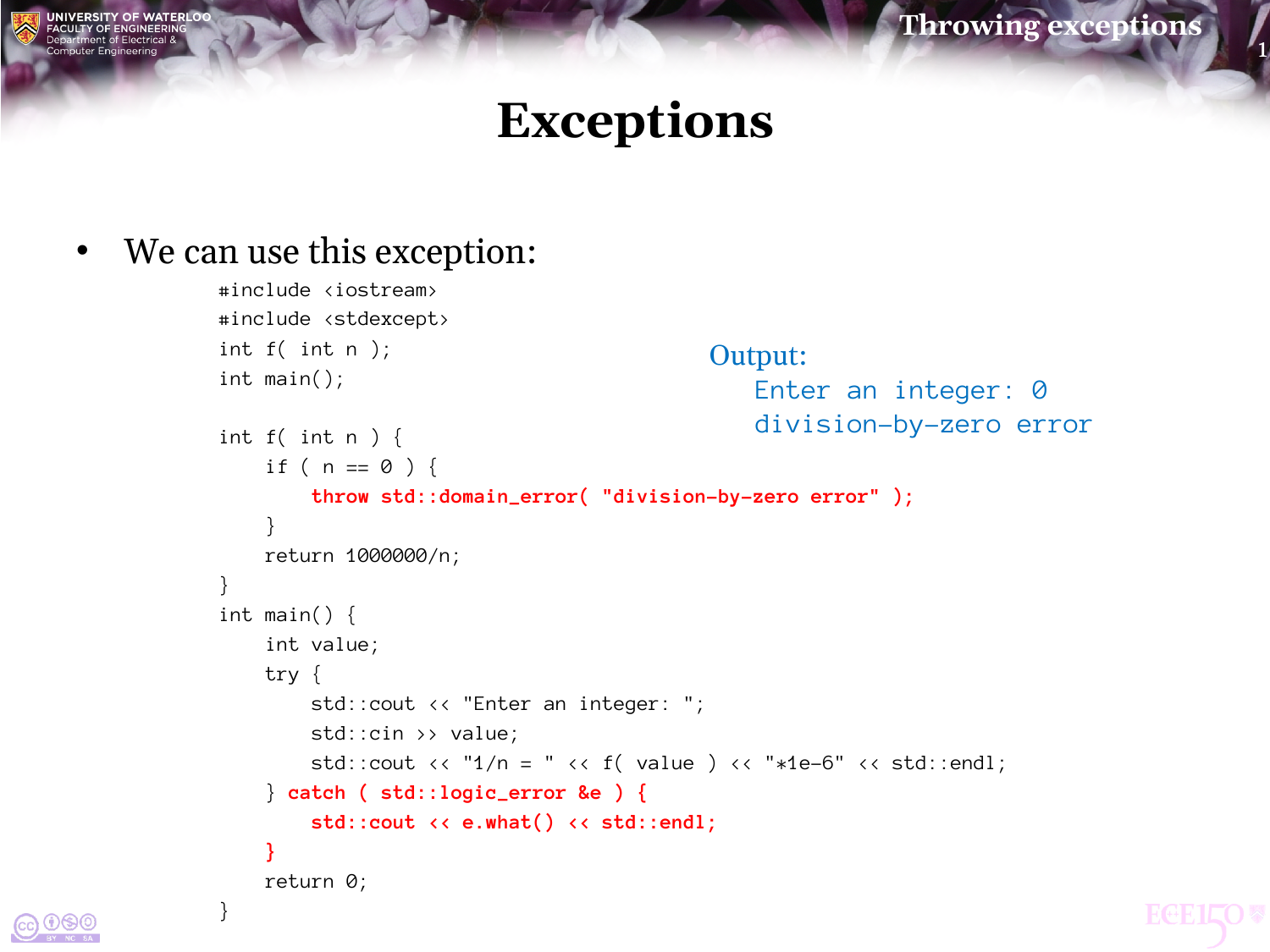

# Exceptions
We can use this exception:
#include <iostream>
#include <stdexcept>
int f( int n );
int main();

int f( int n ) {
    if ( n == 0 ) {
        throw std::domain_error( "division-by-zero error" );
    }
    return 1000000/n;
}
int main() {
    int value;
    try {
        std::cout << "Enter an integer: ";
        std::cin >> value;
        std::cout << "1/n = " << f( value ) << "*1e-6" << std::endl;
    } catch ( std::logic_error &e ) {
        std::cout << e.what() << std::endl;
    }
    return 0;
}
Output:
   Enter an integer: 0
   division-by-zero error